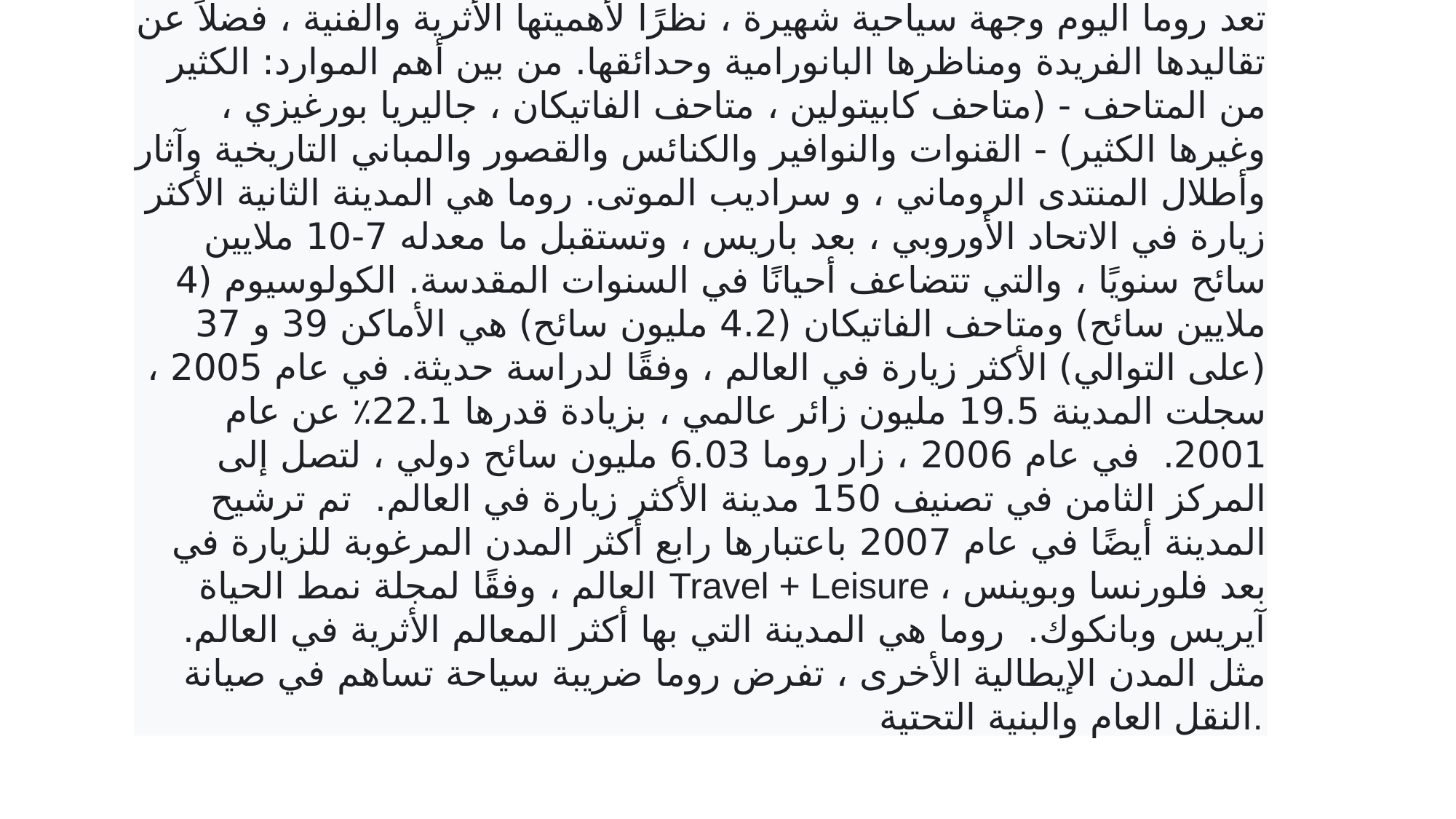

# تعد روما اليوم وجهة سياحية شهيرة ، نظرًا لأهميتها الأثرية والفنية ، فضلاً عن تقاليدها الفريدة ومناظرها البانورامية وحدائقها. من بين أهم الموارد: الكثير من المتاحف - (متاحف كابيتولين ، متاحف الفاتيكان ، جاليريا بورغيزي ، وغيرها الكثير) - القنوات والنوافير والكنائس والقصور والمباني التاريخية وآثار وأطلال المنتدى الروماني ، و سراديب الموتى. روما هي المدينة الثانية الأكثر زيارة في الاتحاد الأوروبي ، بعد باريس ، وتستقبل ما معدله 7-10 ملايين سائح سنويًا ، والتي تتضاعف أحيانًا في السنوات المقدسة. الكولوسيوم (4 ملايين سائح) ومتاحف الفاتيكان (4.2 مليون سائح) هي الأماكن 39 و 37 (على التوالي) الأكثر زيارة في العالم ، وفقًا لدراسة حديثة. في عام 2005 ، سجلت المدينة 19.5 مليون زائر عالمي ، بزيادة قدرها 22.1٪ عن عام 2001.  في عام 2006 ، زار روما 6.03 مليون سائح دولي ، لتصل إلى المركز الثامن في تصنيف 150 مدينة الأكثر زيارة في العالم.  تم ترشيح المدينة أيضًا في عام 2007 باعتبارها رابع أكثر المدن المرغوبة للزيارة في العالم ، وفقًا لمجلة نمط الحياة Travel + Leisure ، بعد فلورنسا وبوينس آيريس وبانكوك.  روما هي المدينة التي بها أكثر المعالم الأثرية في العالم.  مثل المدن الإيطالية الأخرى ، تفرض روما ضريبة سياحة تساهم في صيانة النقل العام والبنية التحتية.